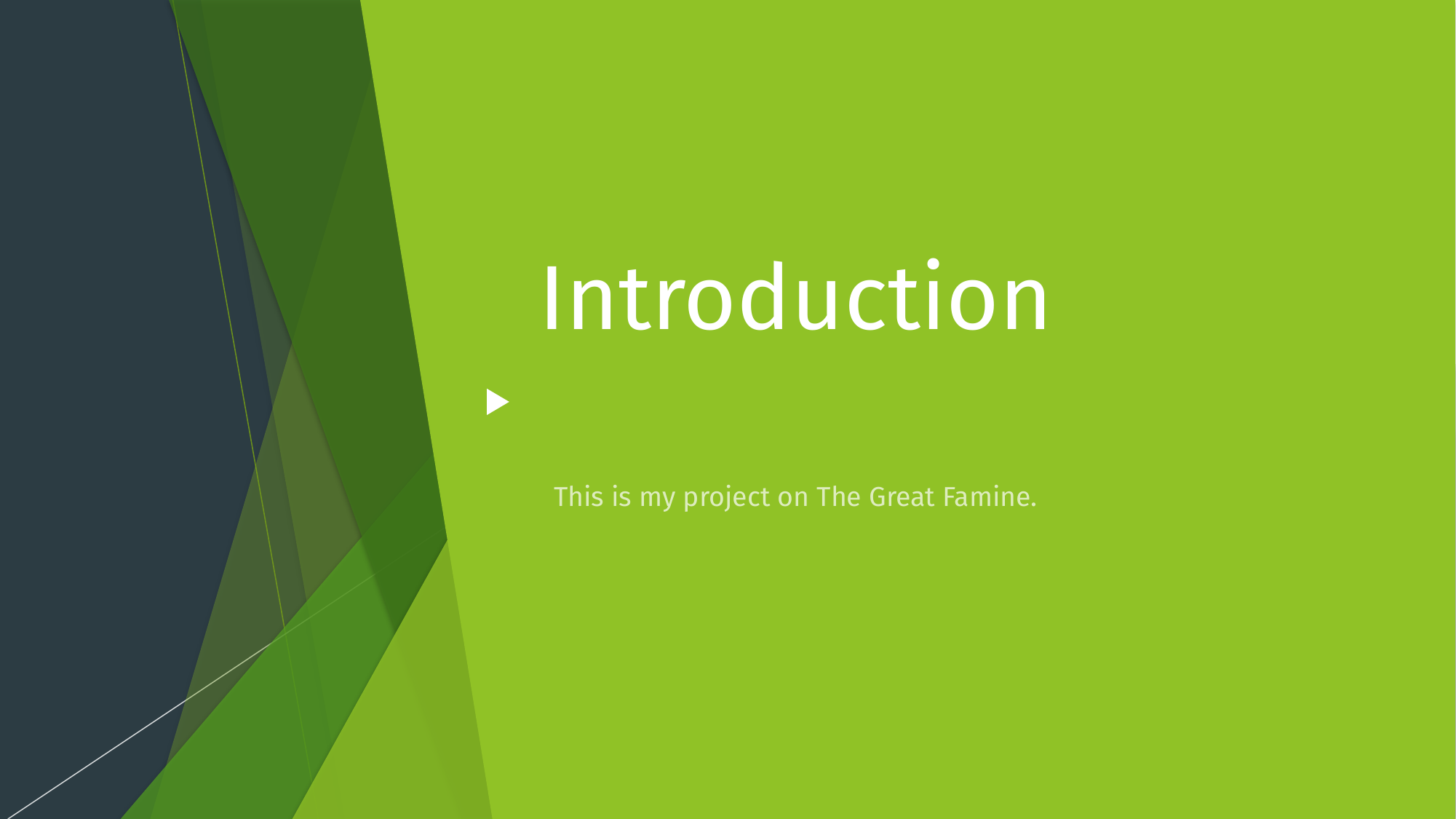

# Introduction

This is my project on The Great Famine.